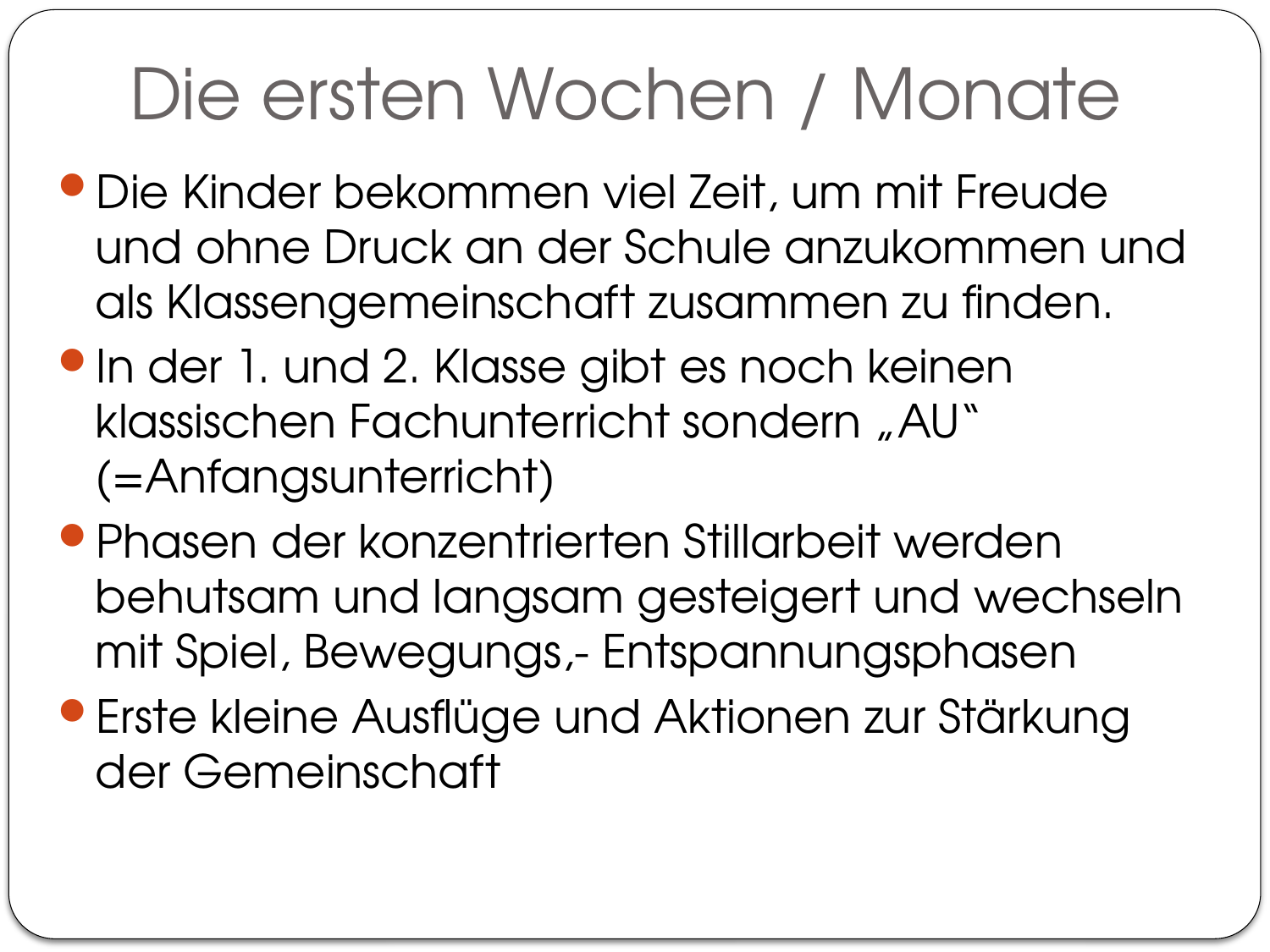

# Die ersten Wochen / Monate
Die Kinder bekommen viel Zeit, um mit Freude und ohne Druck an der Schule anzukommen und als Klassengemeinschaft zusammen zu finden.
In der 1. und 2. Klasse gibt es noch keinen klassischen Fachunterricht sondern „AU“ (=Anfangsunterricht)
Phasen der konzentrierten Stillarbeit werden behutsam und langsam gesteigert und wechseln mit Spiel, Bewegungs,- Entspannungsphasen
Erste kleine Ausflüge und Aktionen zur Stärkung der Gemeinschaft